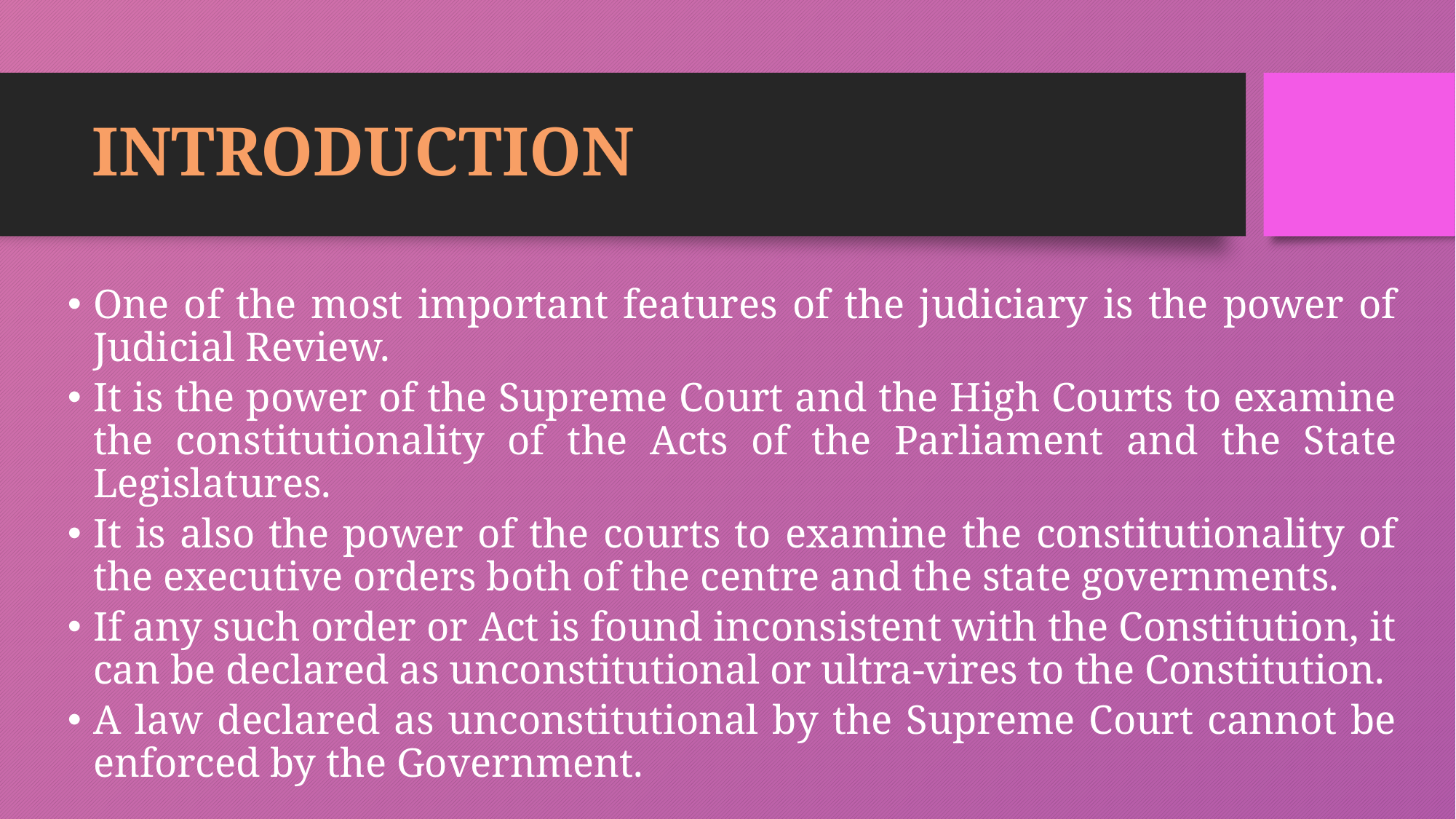

# INTRODUCTION
One of the most important features of the judiciary is the power of Judicial Review.
It is the power of the Supreme Court and the High Courts to examine the constitutionality of the Acts of the Parliament and the State Legislatures.
It is also the power of the courts to examine the constitutionality of the executive orders both of the centre and the state governments.
If any such order or Act is found inconsistent with the Constitution, it can be declared as unconstitutional or ultra-vires to the Constitution.
A law declared as unconstitutional by the Supreme Court cannot be enforced by the Government.